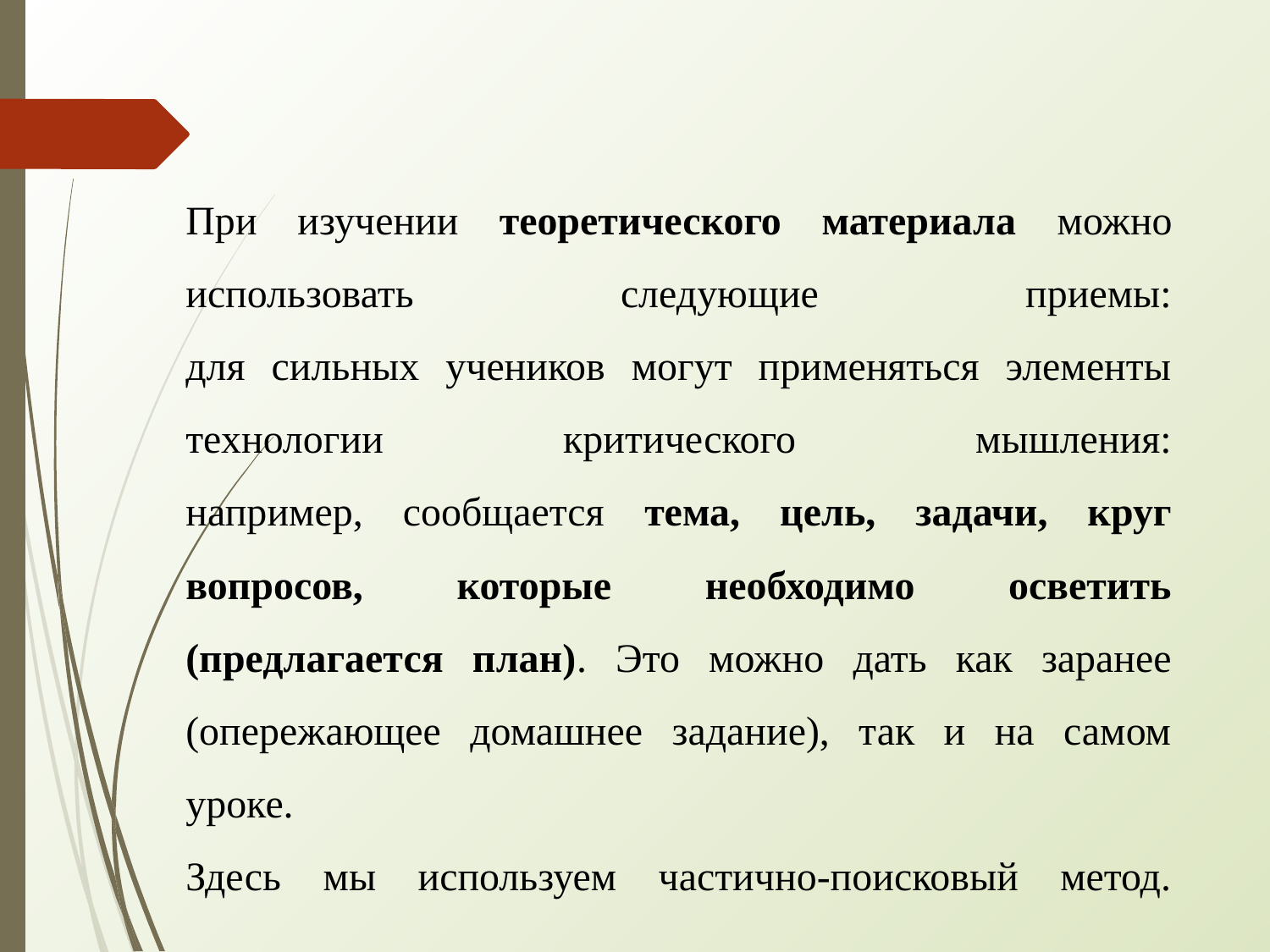

#

При изучении теоретического материала можно использовать следующие приемы:
для сильных учеников могут применяться элементы технологии критического мышления:
например, сообщается тема, цель, задачи, круг вопросов, которые необходимо осветить (предлагается план). Это можно дать как заранее (опережающее домашнее задание), так и на самом уроке.
Здесь мы используем частично-поисковый метод.